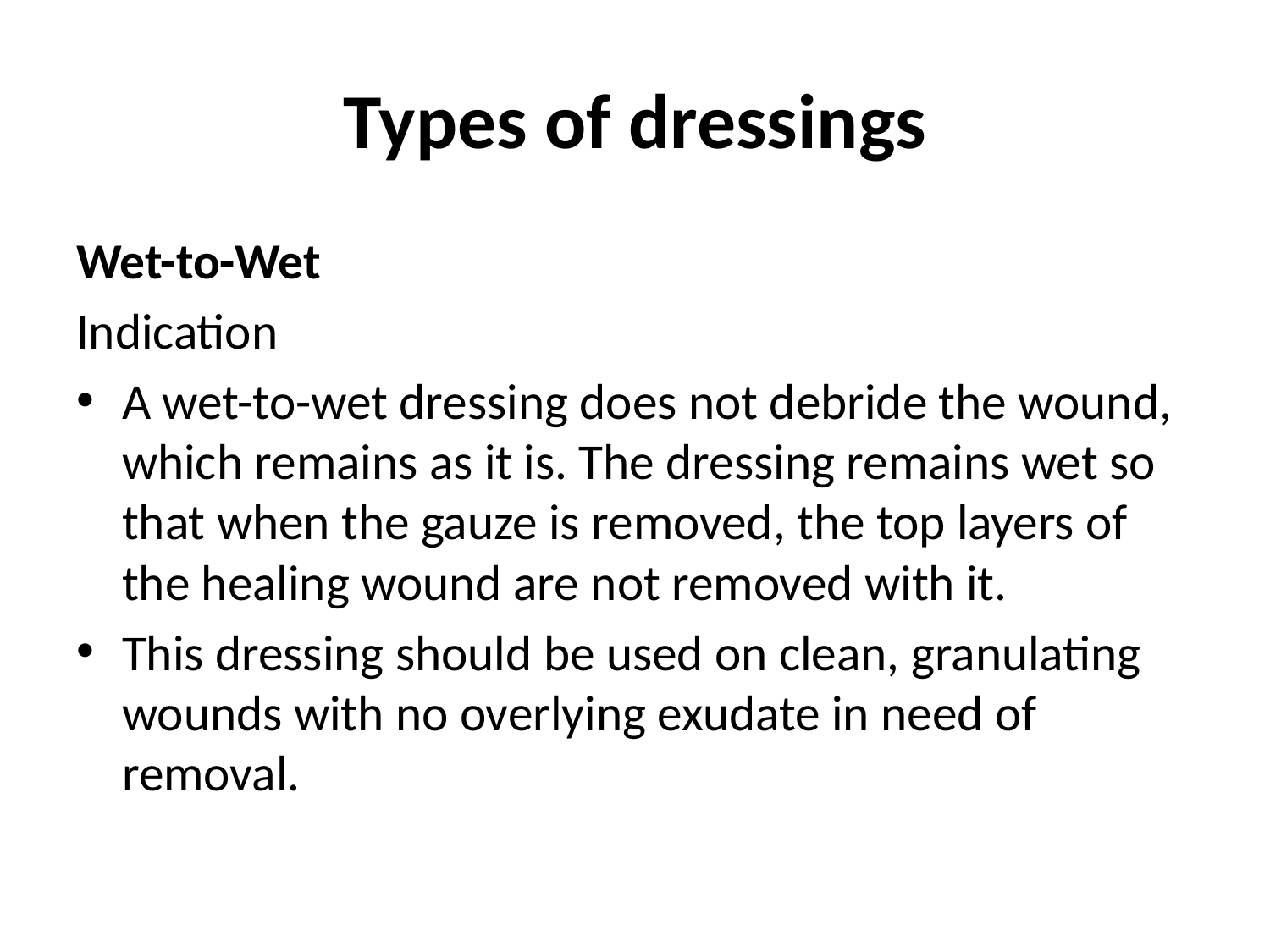

# Types of dressings
Wet-to-Wet
Indication
A wet-to-wet dressing does not debride the wound, which remains as it is. The dressing remains wet so that when the gauze is removed, the top layers of the healing wound are not removed with it.
This dressing should be used on clean, granulating wounds with no overlying exudate in need of removal.